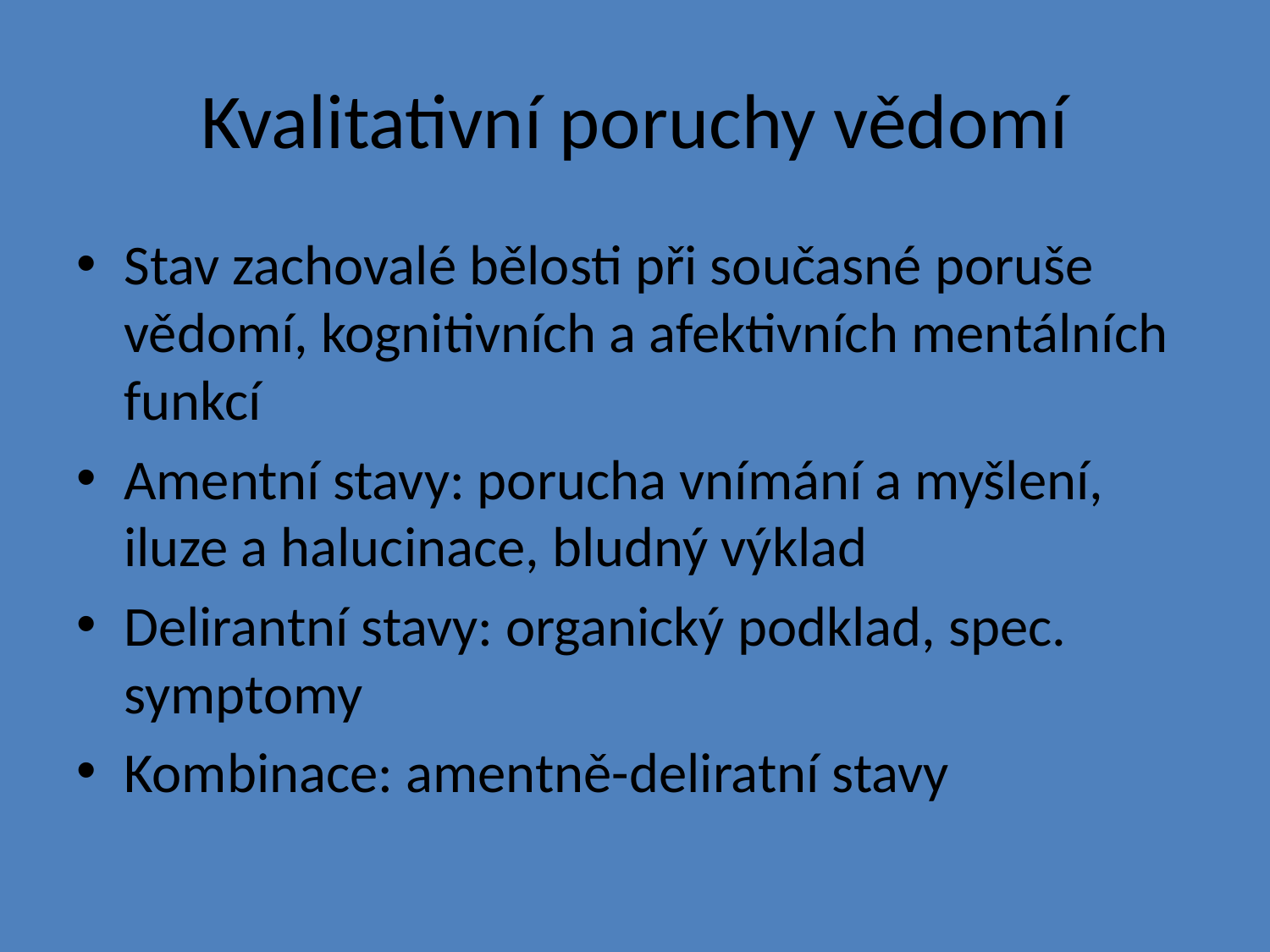

# Kvalitativní poruchy vědomí
Stav zachovalé bělosti při současné poruše vědomí, kognitivních a afektivních mentálních funkcí
Amentní stavy: porucha vnímání a myšlení, iluze a halucinace, bludný výklad
Delirantní stavy: organický podklad, spec. symptomy
Kombinace: amentně-deliratní stavy